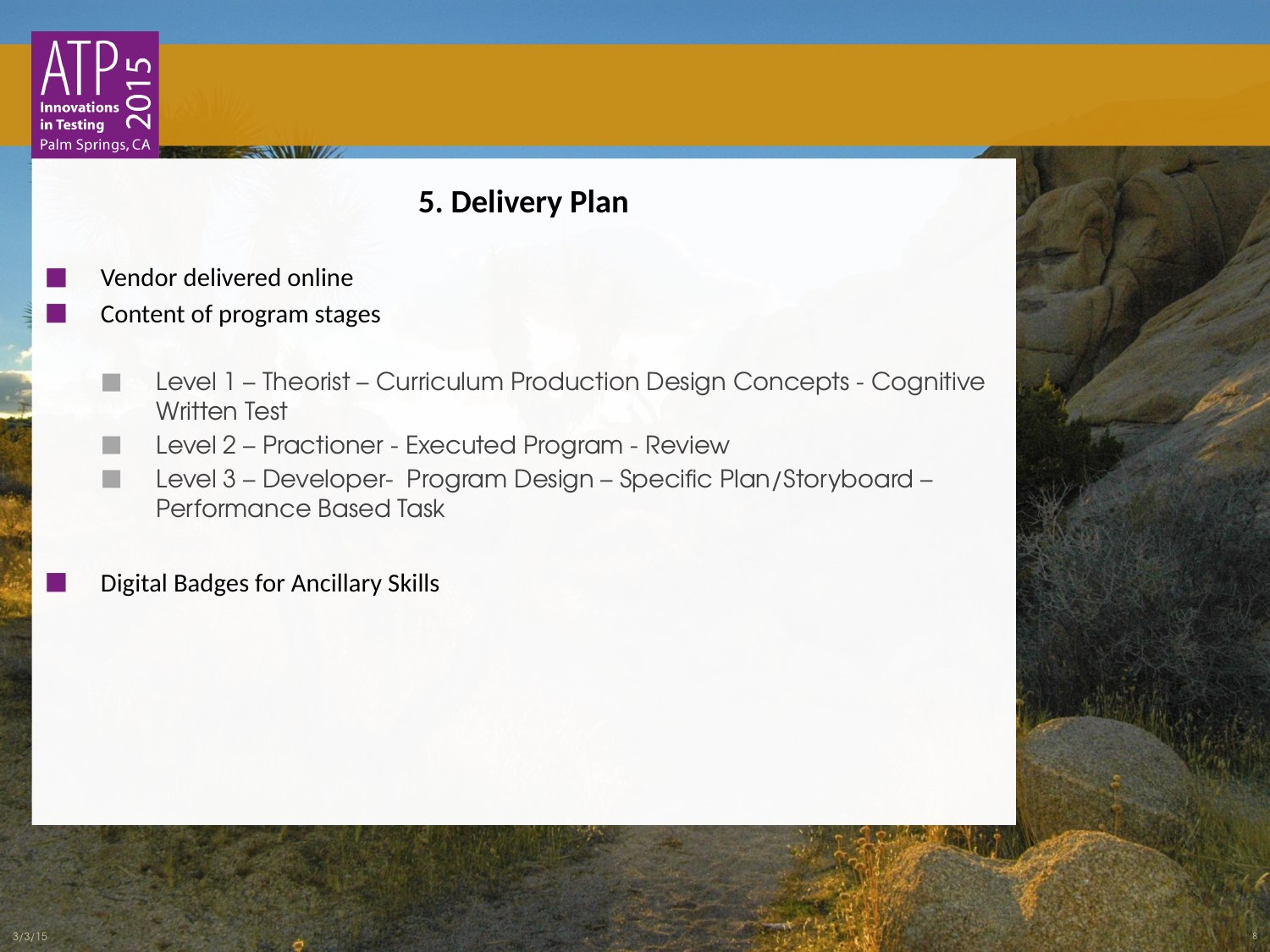

5. Delivery Plan

Vendor delivered online
Content of program stages

Level 1 – Theorist – Curriculum Production Design Concepts - Cognitive Written Test
Level 2 – Practioner - Executed Program - Review
Level 3 – Developer-  Program Design – Specific Plan/Storyboard – Performance Based Task

Digital Badges for Ancillary Skills

3/3/15
8